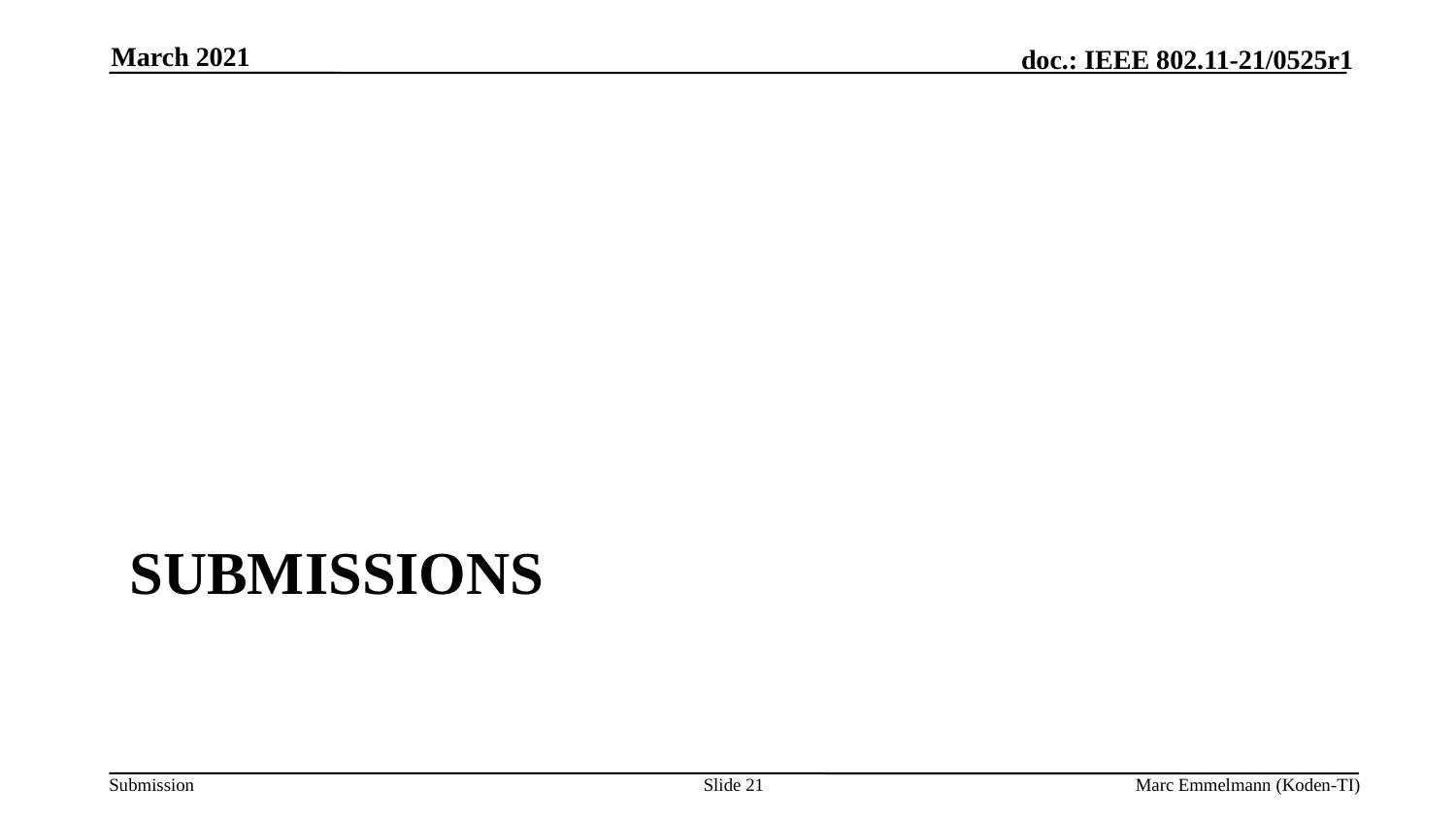

March 2021

# Submissions
Slide 21
Marc Emmelmann (Koden-TI)